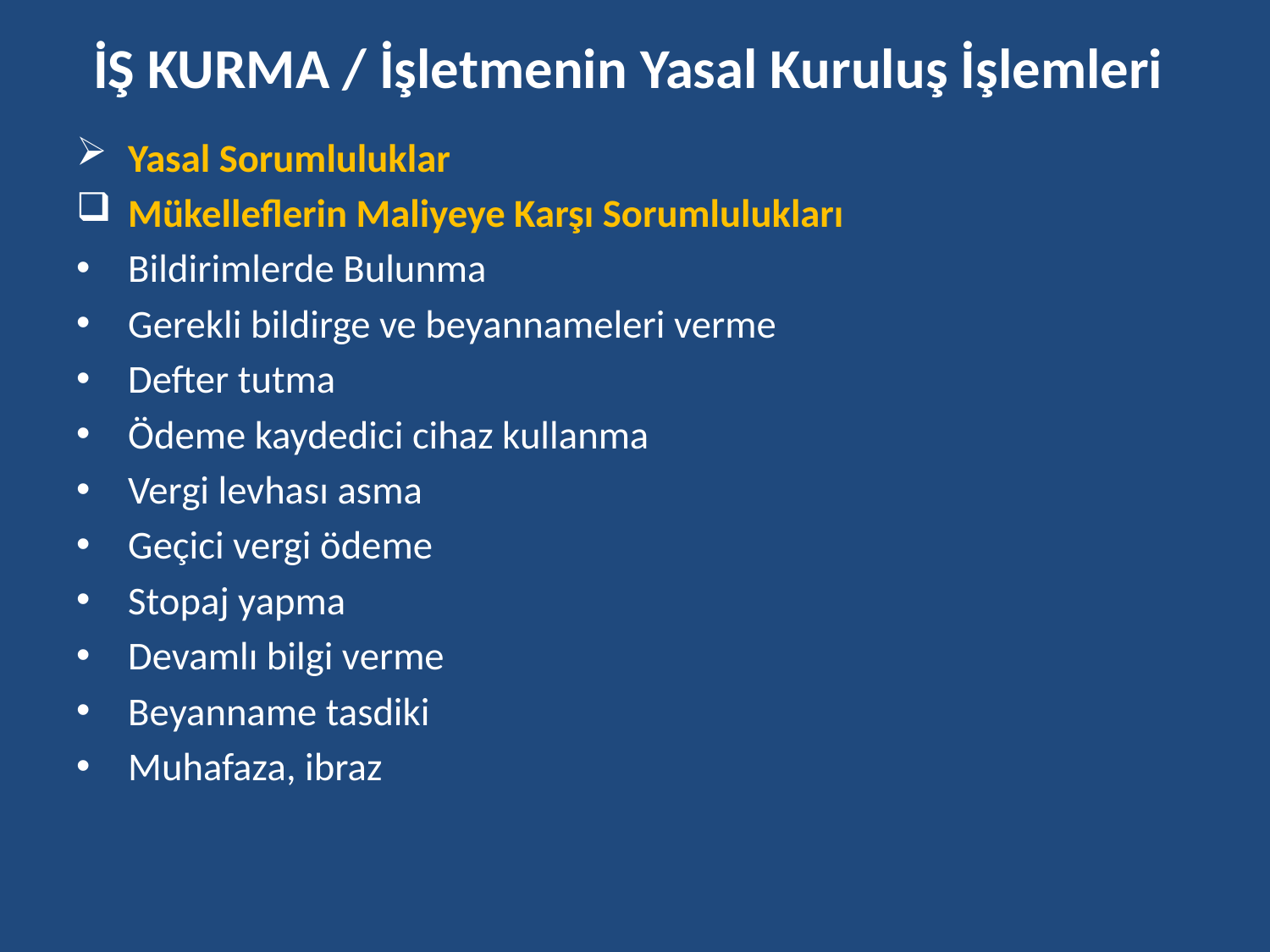

# İŞ KURMA / İşletmenin Yasal Kuruluş İşlemleri
 Yasal Sorumluluklar
 Mükelleflerin Maliyeye Karşı Sorumlulukları
 Bildirimlerde Bulunma
 Gerekli bildirge ve beyannameleri verme
 Defter tutma
 Ödeme kaydedici cihaz kullanma
 Vergi levhası asma
 Geçici vergi ödeme
 Stopaj yapma
 Devamlı bilgi verme
 Beyanname tasdiki
 Muhafaza, ibraz